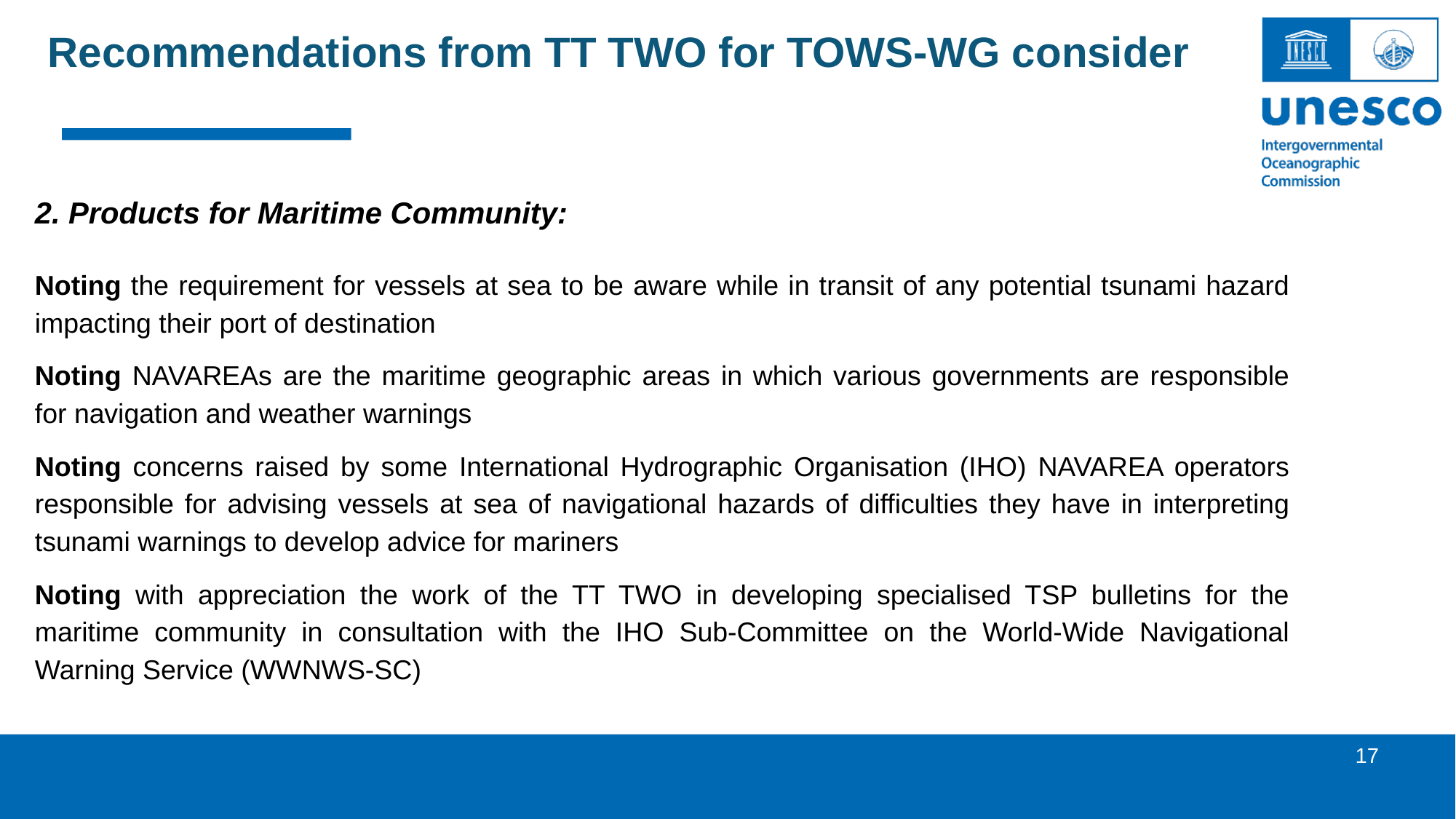

Recommendations from TT TWO for TOWS-WG consider

2. Products for Maritime Community:

Noting the requirement for vessels at sea to be aware while in transit of any potential tsunami hazard impacting their port of destination
Noting NAVAREAs are the maritime geographic areas in which various governments are responsible for navigation and weather warnings
Noting concerns raised by some International Hydrographic Organisation (IHO) NAVAREA operators responsible for advising vessels at sea of navigational hazards of difficulties they have in interpreting tsunami warnings to develop advice for mariners
Noting with appreciation the work of the TT TWO in developing specialised TSP bulletins for the maritime community in consultation with the IHO Sub-Committee on the World-Wide Navigational Warning Service (WWNWS-SC)

17